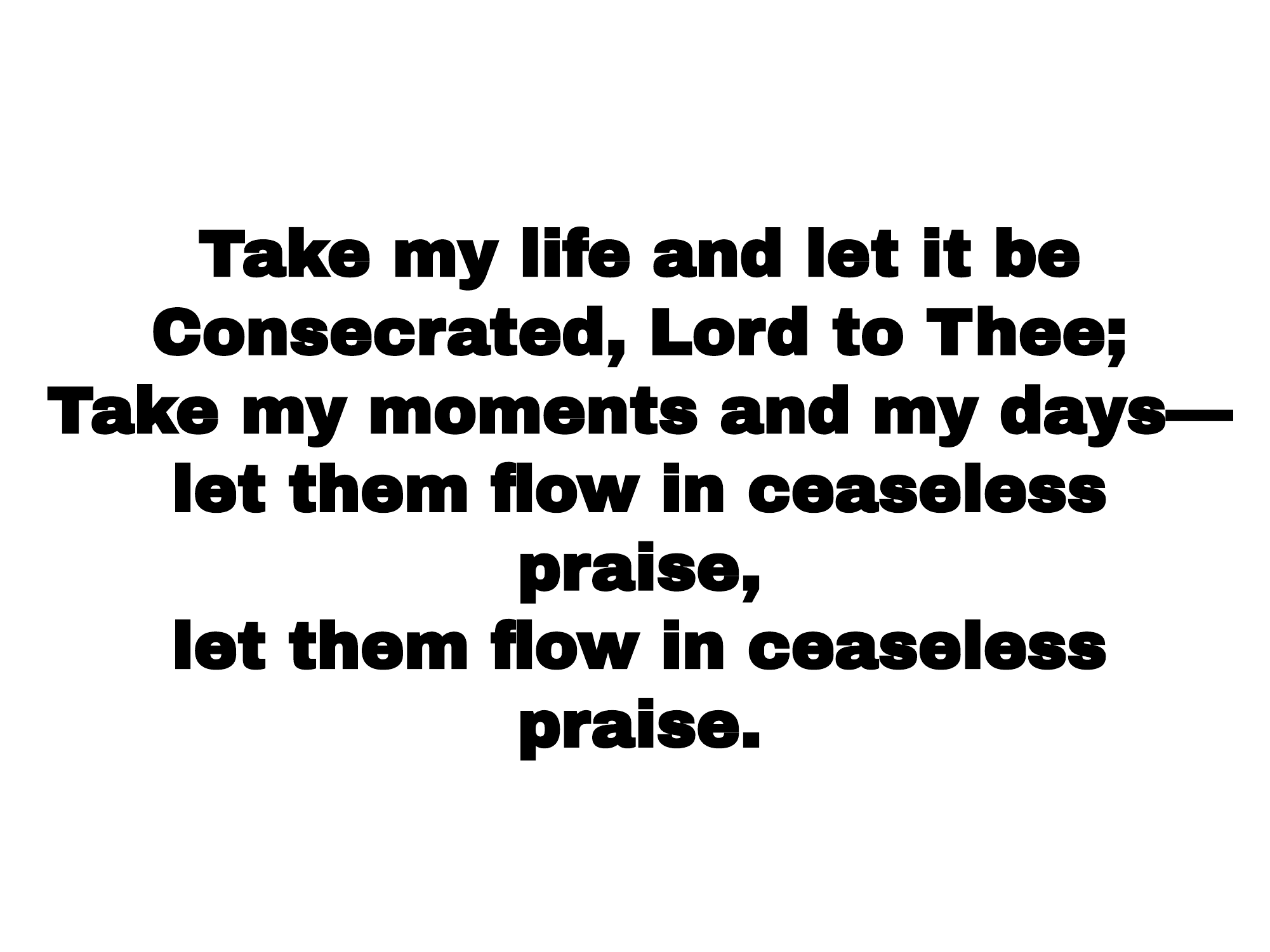

# Take my life and let it be Consecrated, Lord to Thee; Take my moments and my days— let them flow in ceaseless praise, let them flow in ceaseless praise.